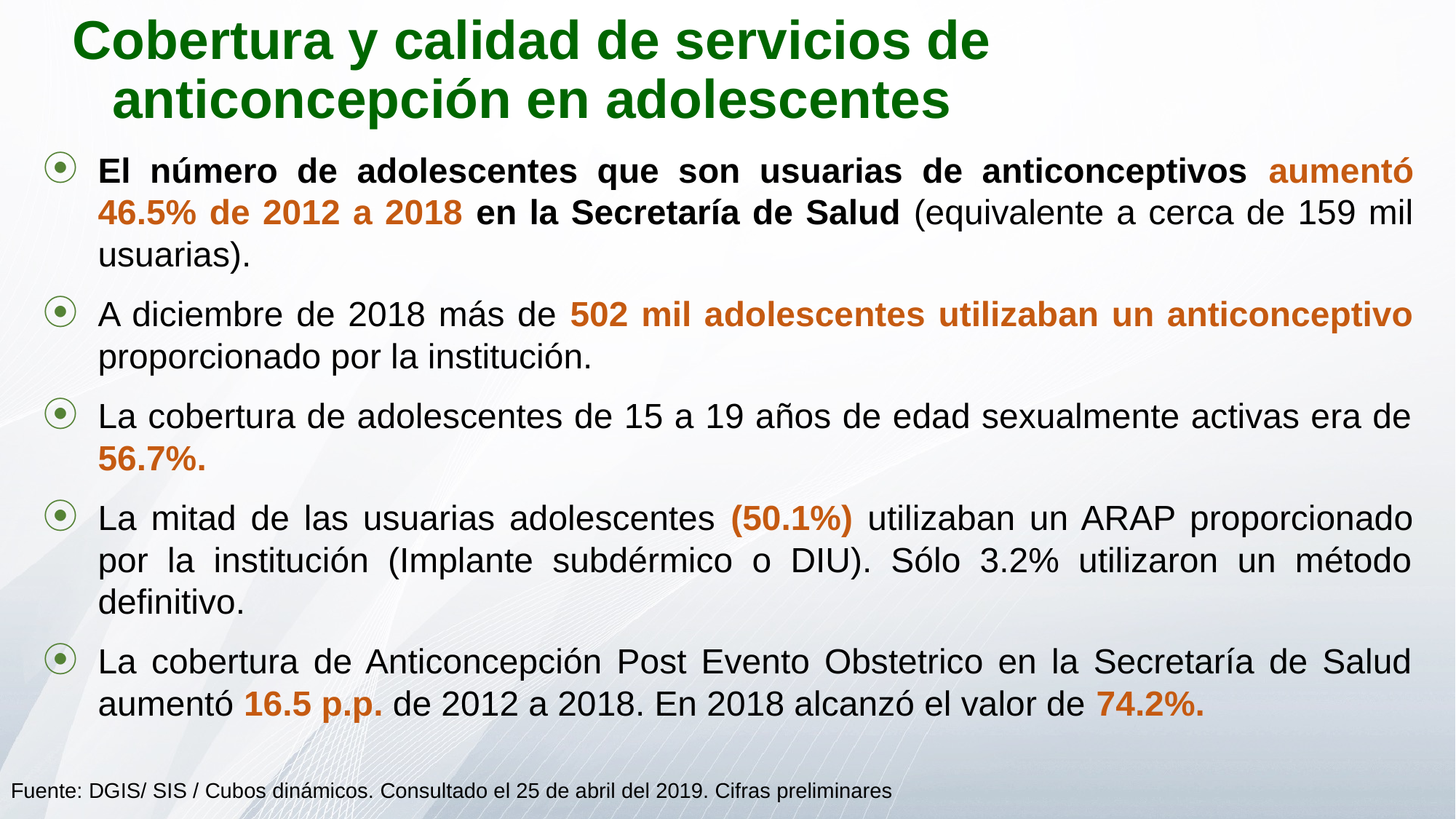

Cobertura y calidad de servicios de anticoncepción en adolescentes
El número de adolescentes que son usuarias de anticonceptivos aumentó 46.5% de 2012 a 2018 en la Secretaría de Salud (equivalente a cerca de 159 mil usuarias).
A diciembre de 2018 más de 502 mil adolescentes utilizaban un anticonceptivo proporcionado por la institución.
La cobertura de adolescentes de 15 a 19 años de edad sexualmente activas era de 56.7%.
La mitad de las usuarias adolescentes (50.1%) utilizaban un ARAP proporcionado por la institución (Implante subdérmico o DIU). Sólo 3.2% utilizaron un método definitivo.
La cobertura de Anticoncepción Post Evento Obstetrico en la Secretaría de Salud aumentó 16.5 p.p. de 2012 a 2018. En 2018 alcanzó el valor de 74.2%.

Fuente: DGIS/ SIS / Cubos dinámicos. Consultado el 25 de abril del 2019. Cifras preliminares